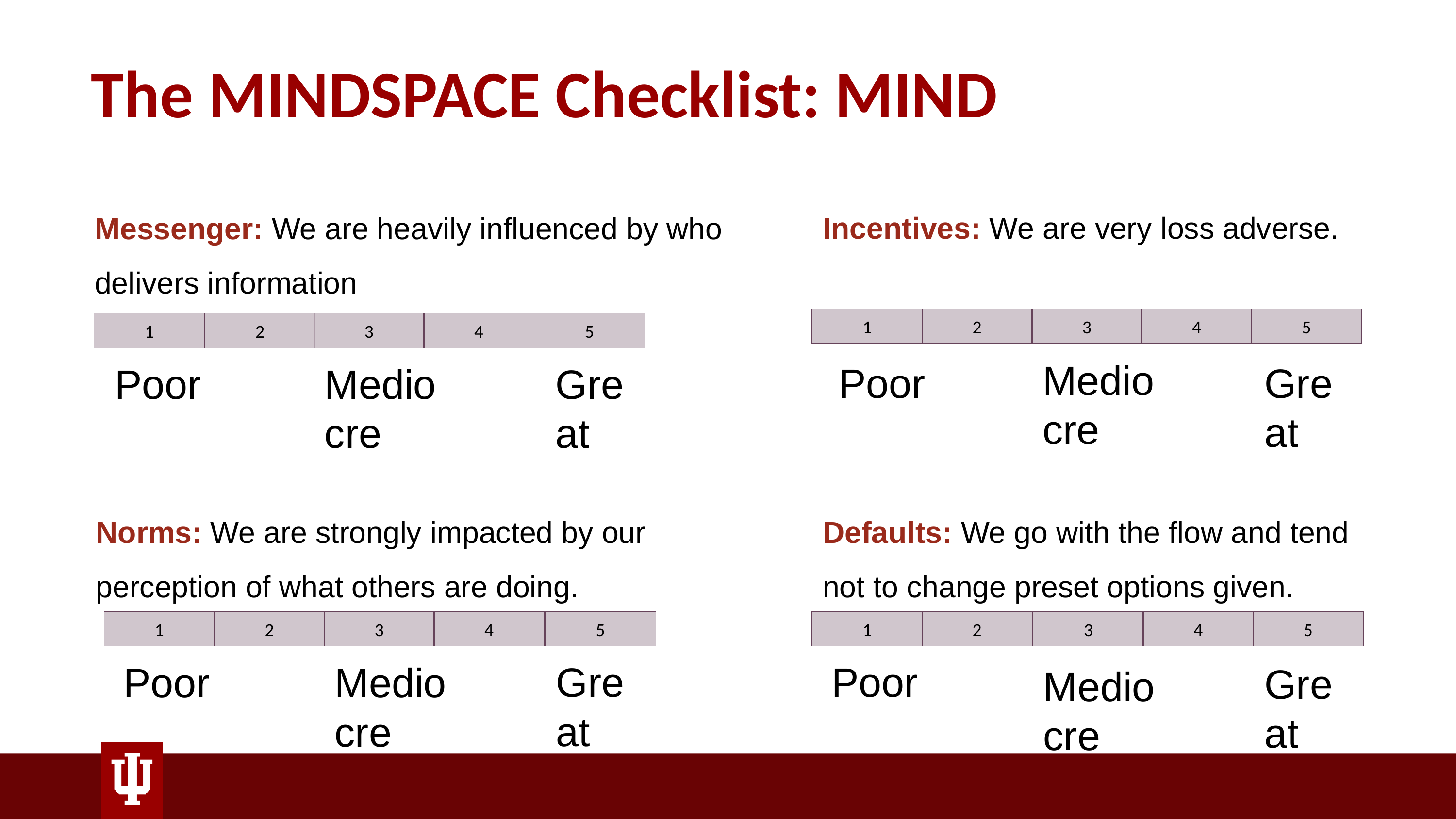

# The MINDSPACE Checklist: MIND
Incentives: We are very loss adverse.

Messenger: We are heavily influenced by who delivers information
3
4
1
2
5
1
2
3
4
5
Mediocre
Great
Poor
Poor
Mediocre
Great
Defaults: We go with the flow and tend not to change preset options given.
Norms: We are strongly impacted by our perception of what others are doing.
1
2
3
4
5
1
2
4
5
3
Great
Poor
Poor
Mediocre
Great
Mediocre